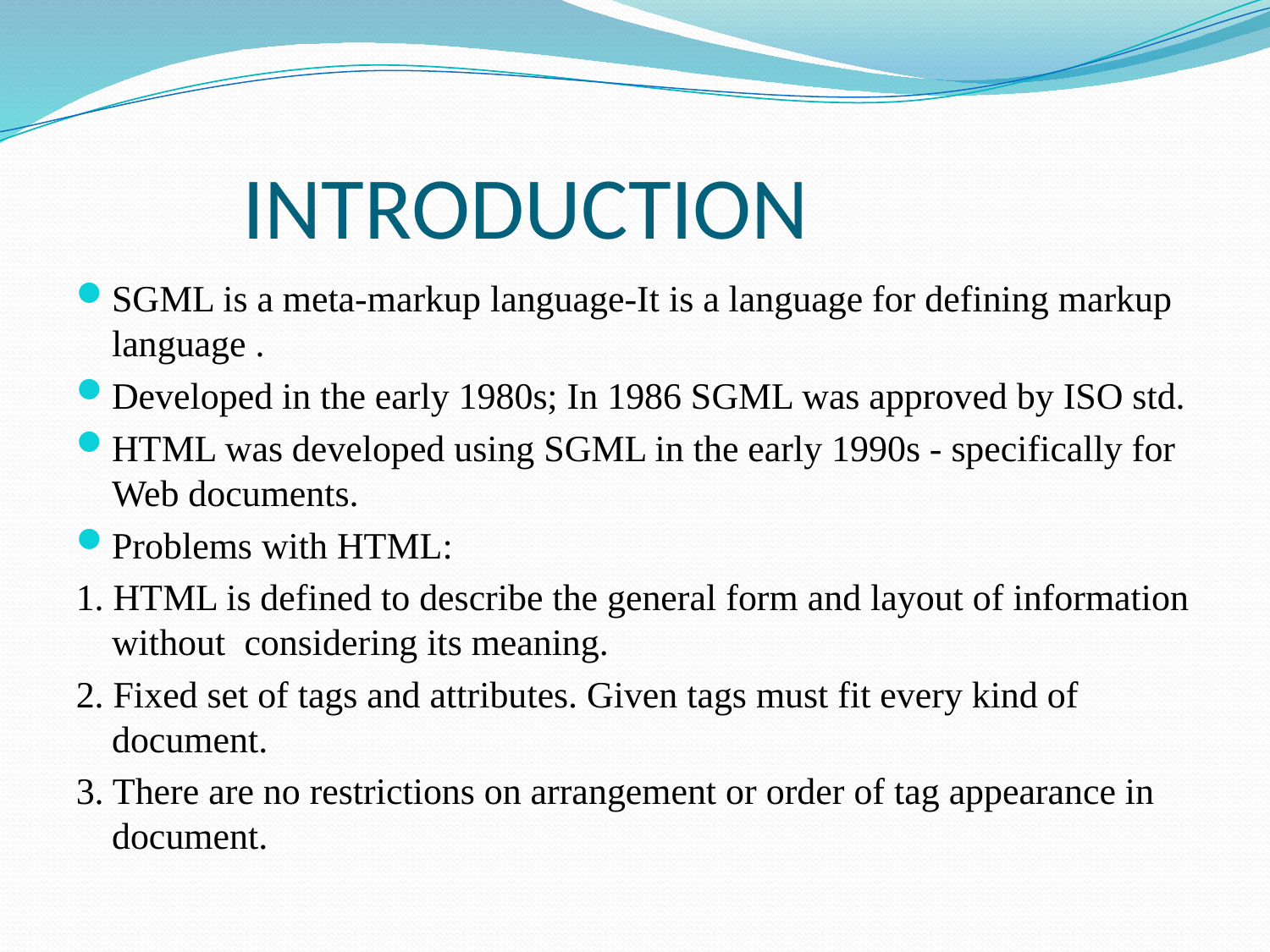

# INTRODUCTION
SGML is a meta-markup language-It is a language for defining markup language .
Developed in the early 1980s; In 1986 SGML was approved by ISO std.
HTML was developed using SGML in the early 1990s - specifically for Web documents.
Problems with HTML:
1. HTML is defined to describe the general form and layout of information without  considering its meaning.
2. Fixed set of tags and attributes. Given tags must fit every kind of document.
3. There are no restrictions on arrangement or order of tag appearance in document.